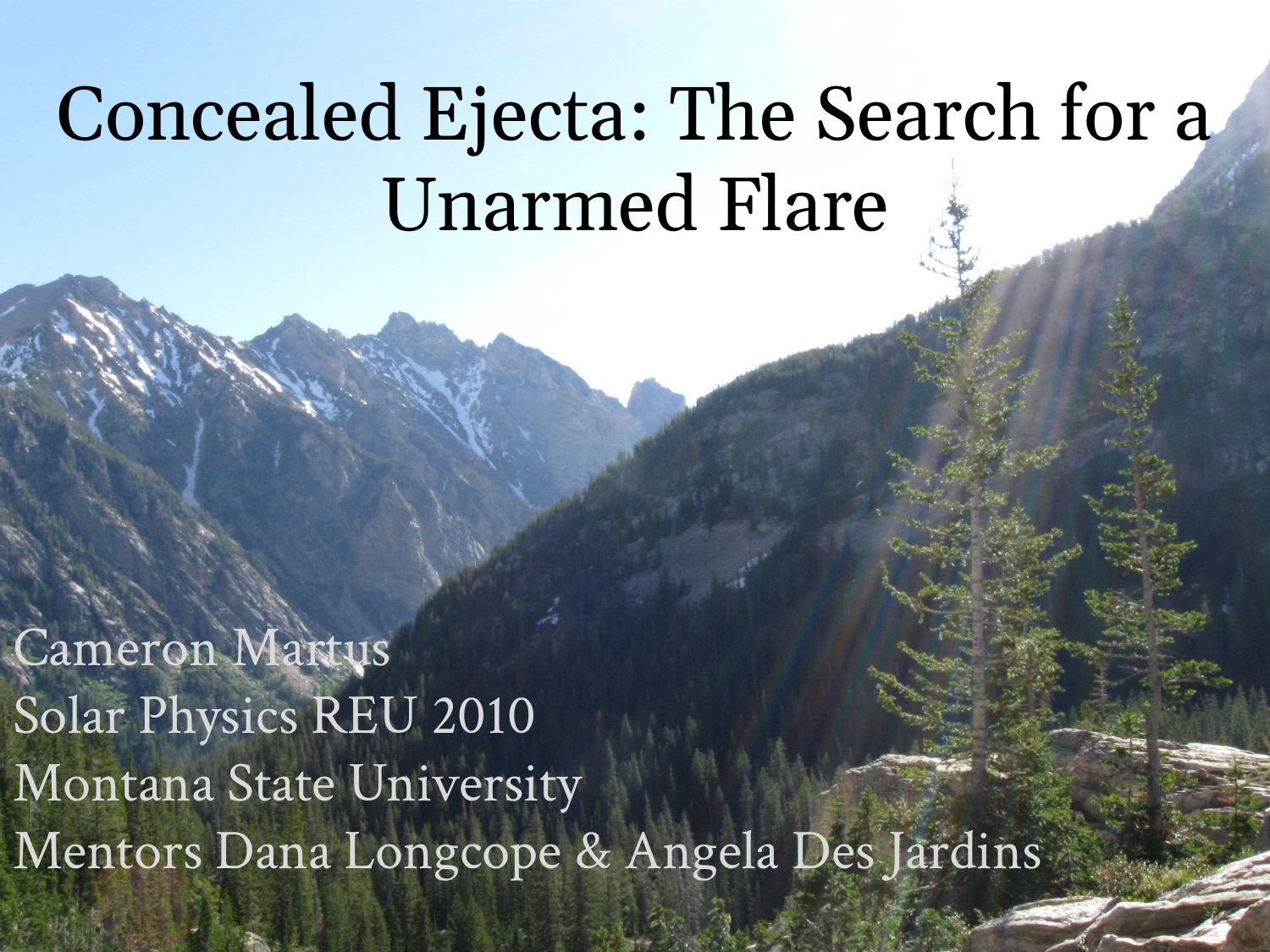

# Concealed Ejecta: The Search for a Unarmed Flare
Cameron Martus
Solar Physics REU 2010
Montana State University
Mentors Dana Longcope & Angela Des Jardins